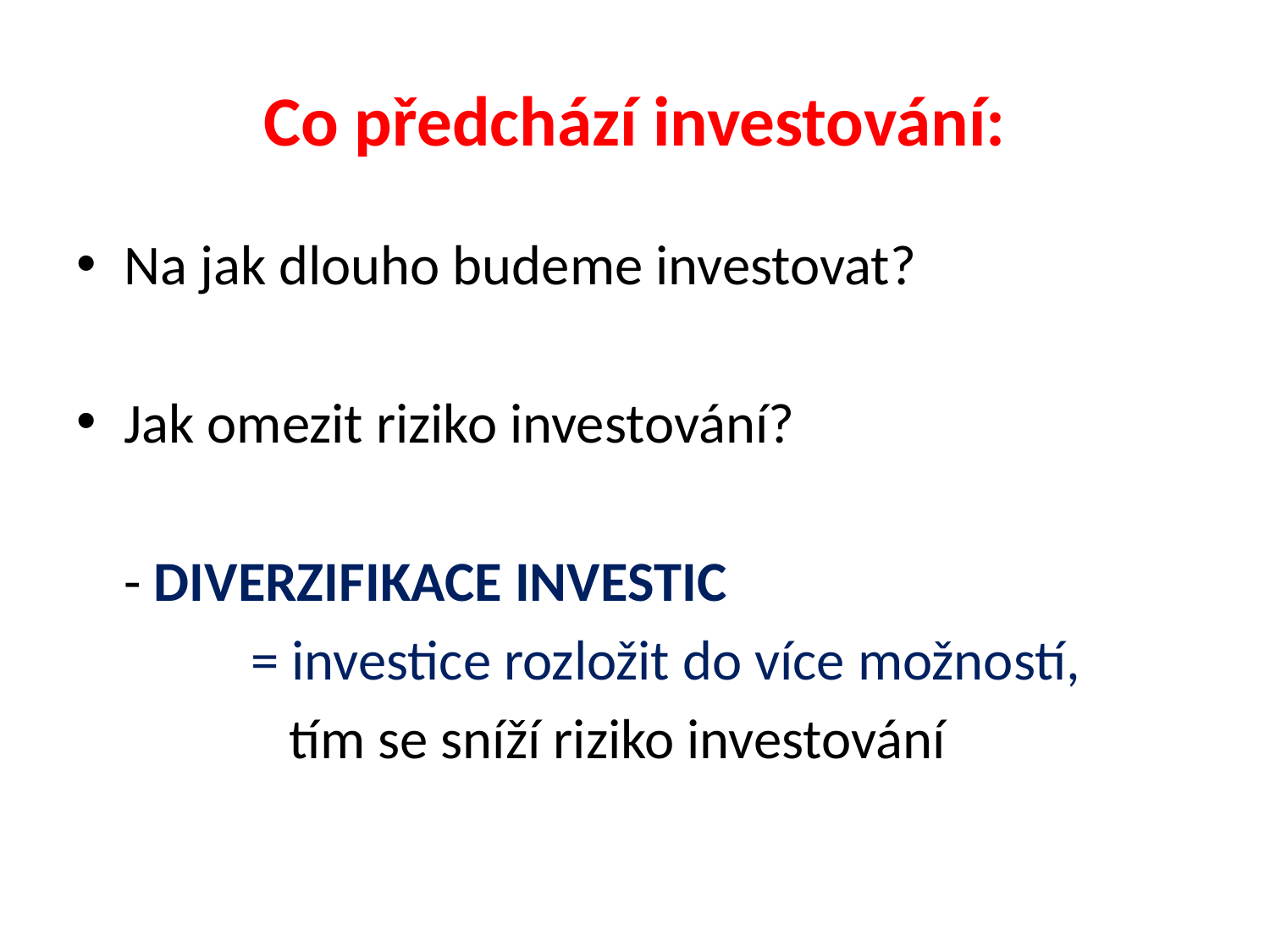

# Co předchází investování:
Na jak dlouho budeme investovat?

Jak omezit riziko investování?

	- DIVERZIFIKACE INVESTIC
		= investice rozložit do více možností,
		   tím se sníží riziko investování